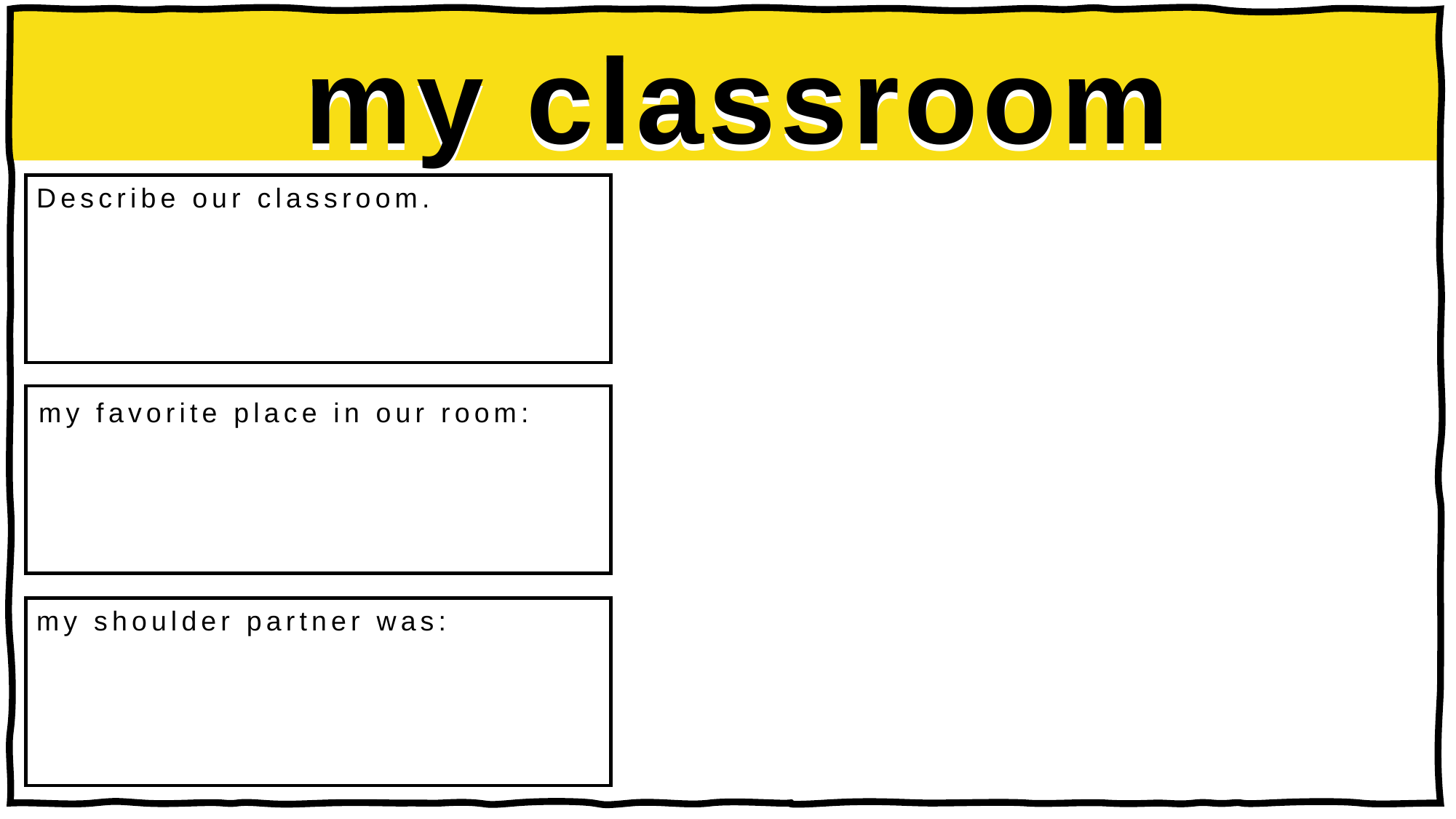

my classroom
my classroom

Describe our classroom.

my favorite place in our room:

my shoulder partner was: